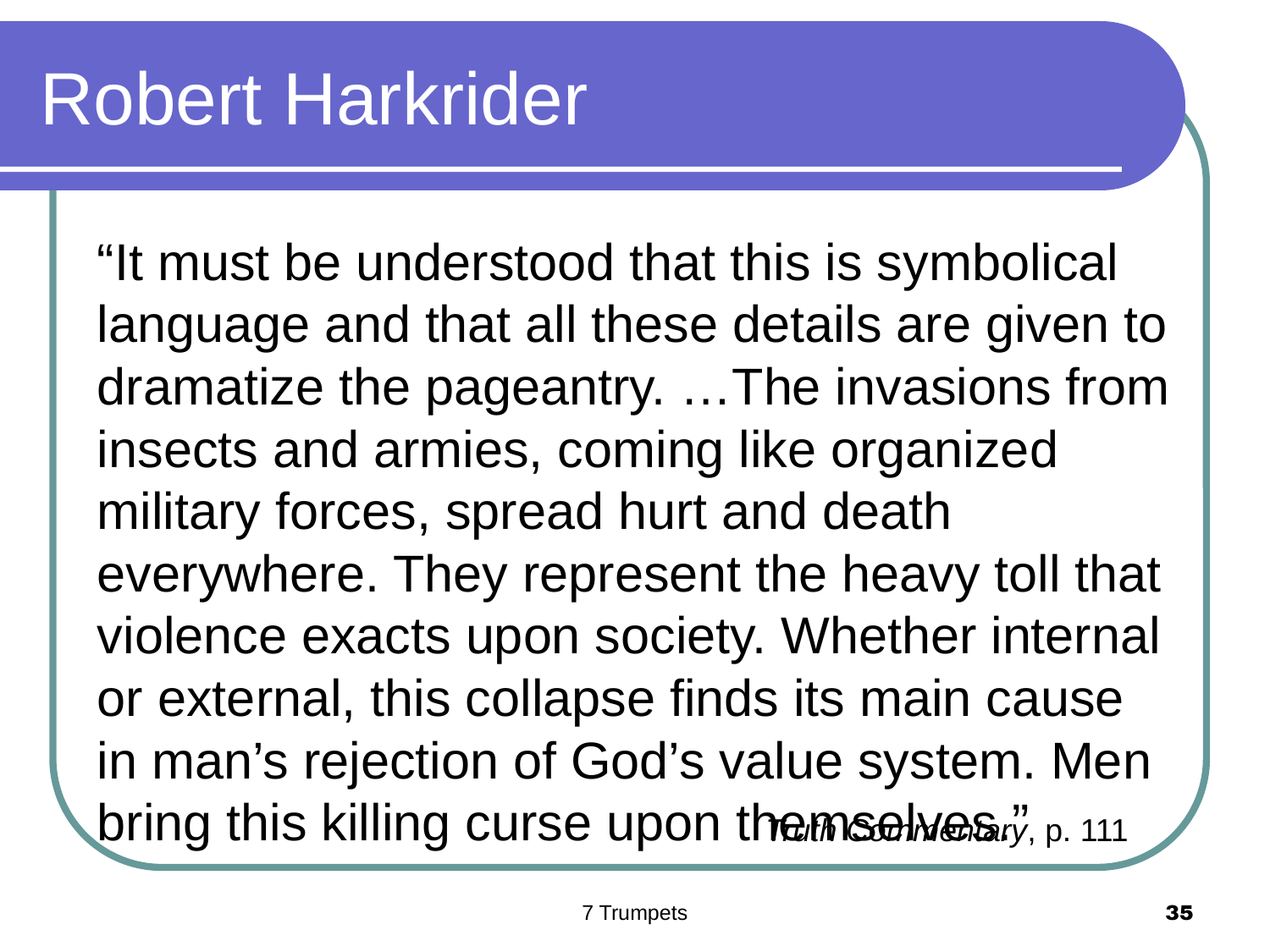

# Robert Harkrider
“It must be understood that this is symbolical language and that all these details are given to dramatize the pageantry. …The invasions from insects and armies, coming like organized military forces, spread hurt and death everywhere. They represent the heavy toll that violence exacts upon society. Whether internal or external, this collapse finds its main cause in man’s rejection of God’s value system. Men bring this killing curse upon themselves.”
Truth Commentary, p. 111
7 Trumpets
35